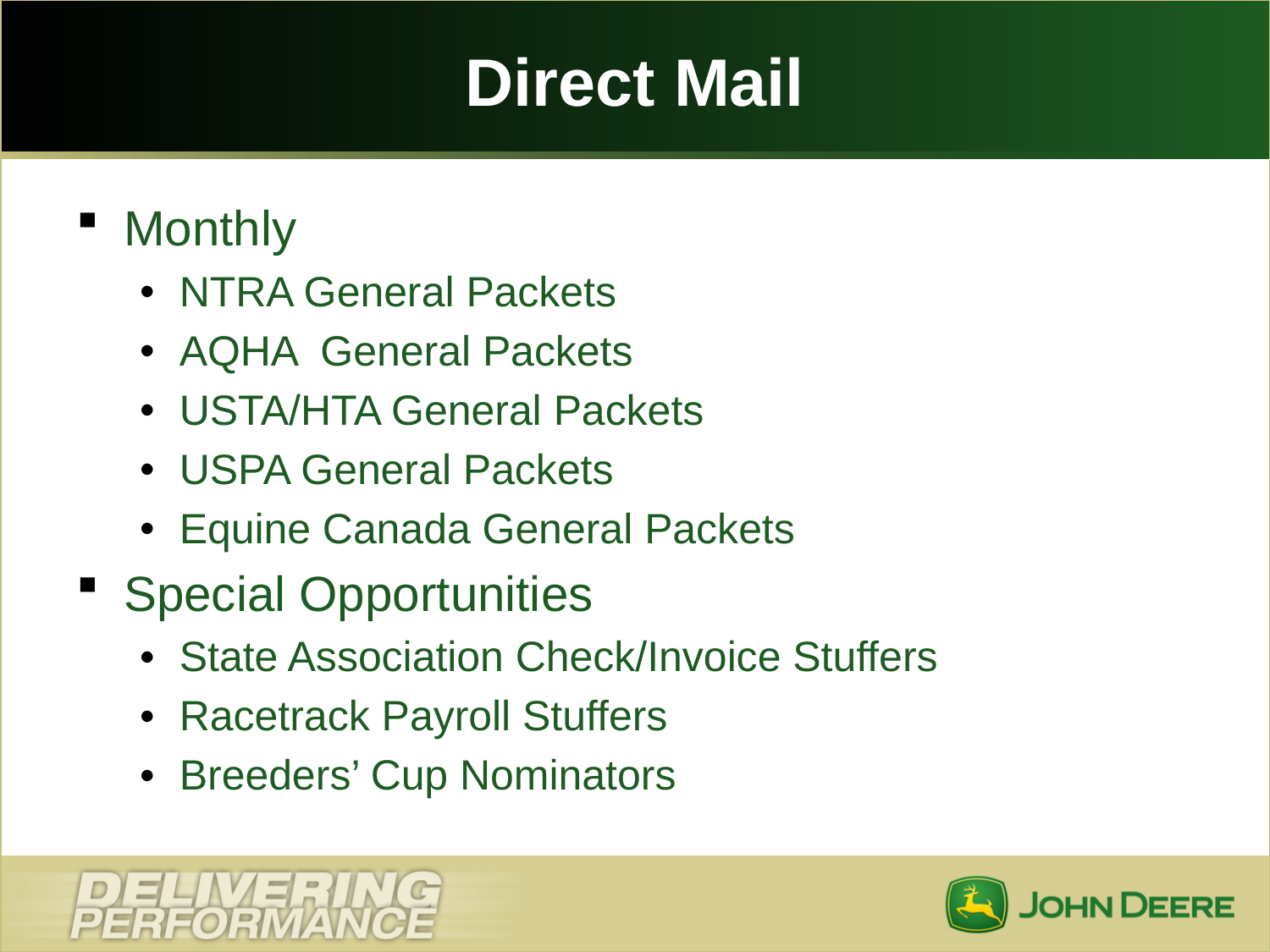

# Direct Mail
Monthly
NTRA General Packets
AQHA  General Packets
USTA/HTA General Packets
USPA General Packets
Equine Canada General Packets
Special Opportunities
State Association Check/Invoice Stuffers
Racetrack Payroll Stuffers
Breeders’ Cup Nominators